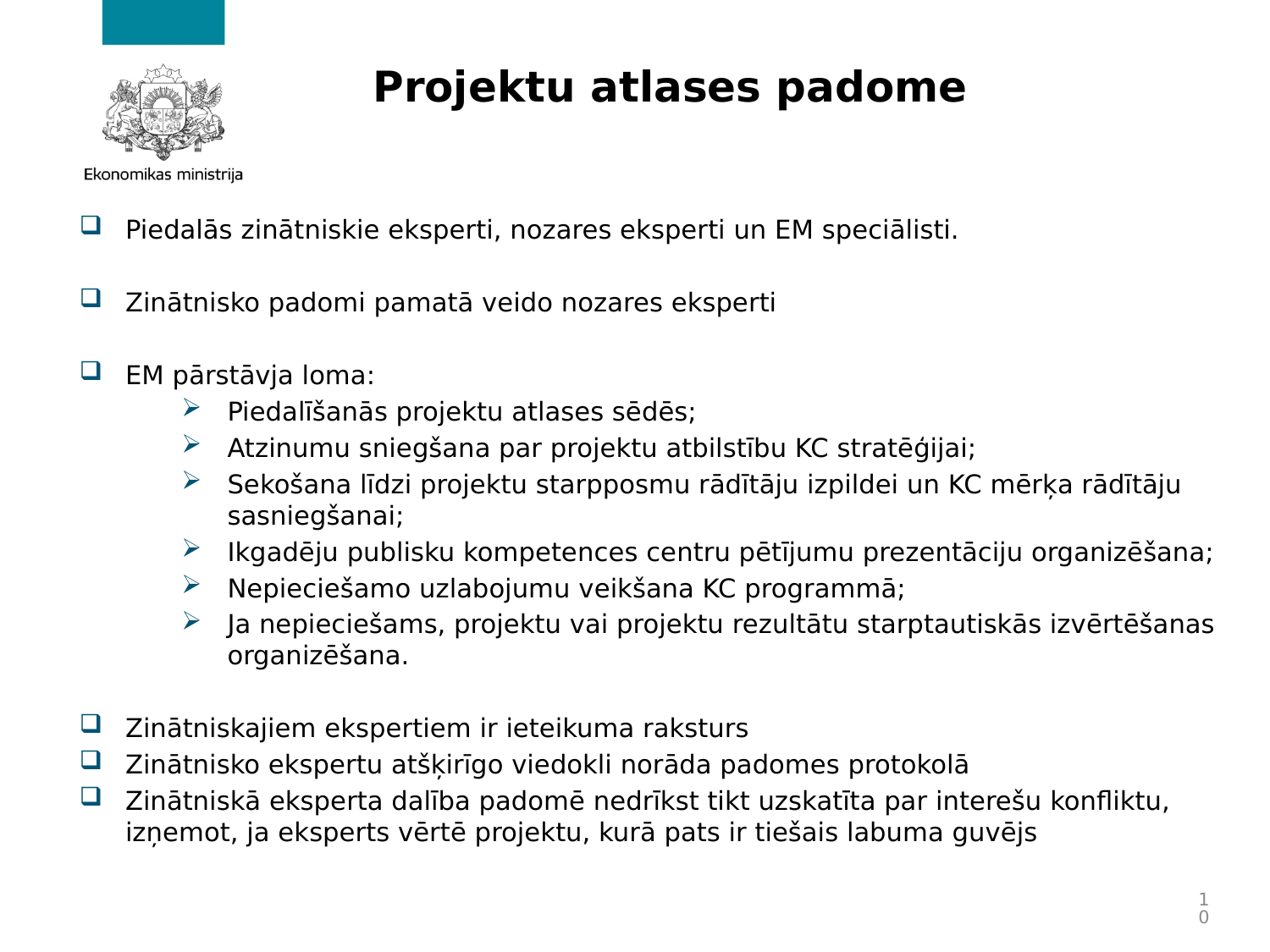

# Projektu atlases padome
Piedalās zinātniskie eksperti, nozares eksperti un EM speciālisti.

Zinātnisko padomi pamatā veido nozares eksperti

EM pārstāvja loma:
Piedalīšanās projektu atlases sēdēs;
Atzinumu sniegšana par projektu atbilstību KC stratēģijai;
Sekošana līdzi projektu starpposmu rādītāju izpildei un KC mērķa rādītāju sasniegšanai;
Ikgadēju publisku kompetences centru pētījumu prezentāciju organizēšana;
Nepieciešamo uzlabojumu veikšana KC programmā;
Ja nepieciešams, projektu vai projektu rezultātu starptautiskās izvērtēšanas organizēšana.

Zinātniskajiem ekspertiem ir ieteikuma raksturs
Zinātnisko ekspertu atšķirīgo viedokli norāda padomes protokolā
Zinātniskā eksperta dalība padomē nedrīkst tikt uzskatīta par interešu konfliktu, izņemot, ja eksperts vērtē projektu, kurā pats ir tiešais labuma guvējs

10